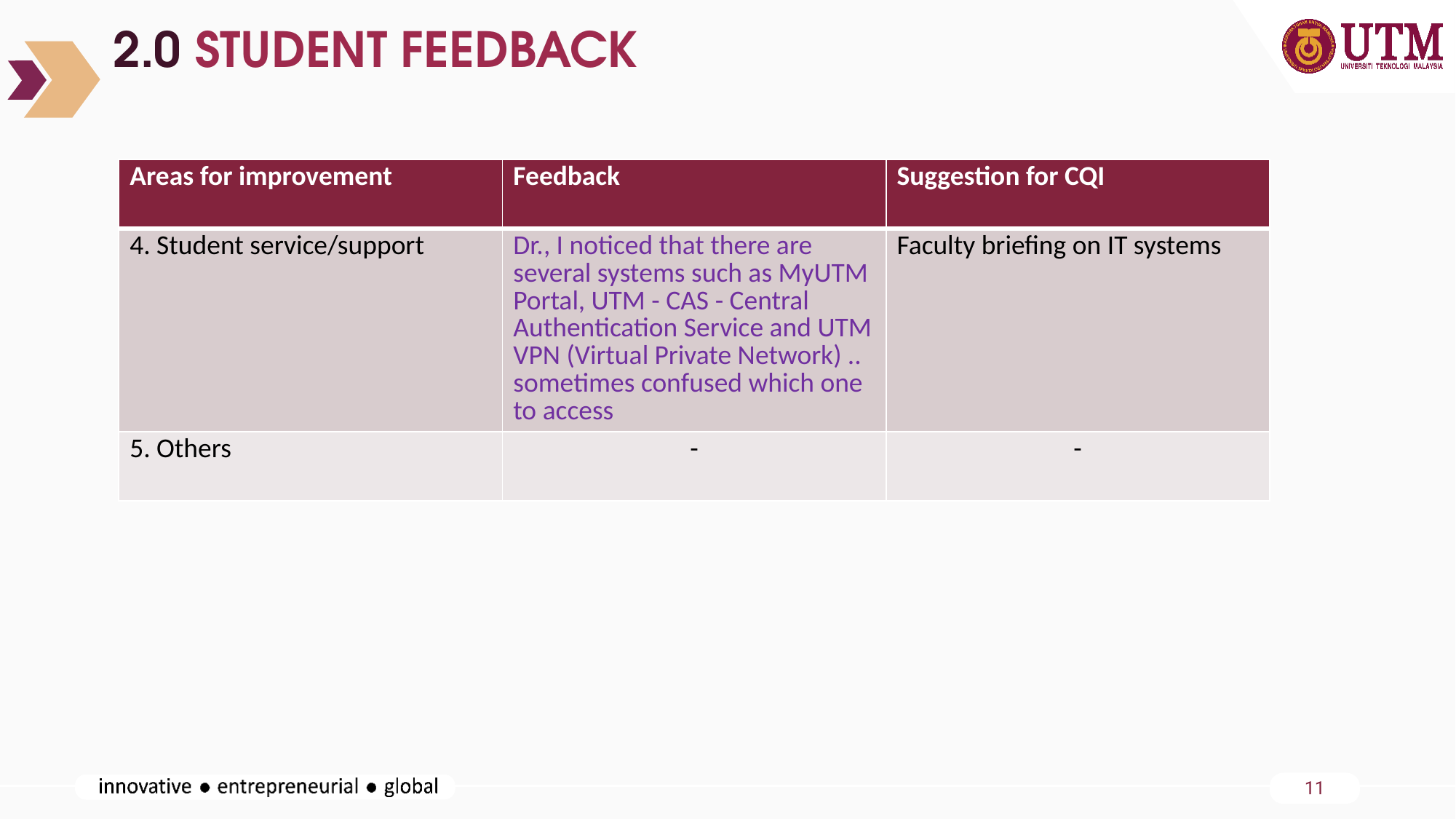

2.0 STUDENT FEEDBACK
| Areas for improvement | Feedback | Suggestion for CQI |
| --- | --- | --- |
| 4. Student service/support | Dr., I noticed that there are several systems such as MyUTM Portal, UTM - CAS - Central Authentication Service and UTM VPN (Virtual Private Network) .. sometimes confused which one to access | Faculty briefing on IT systems |
| 5. Others | - | - |
11